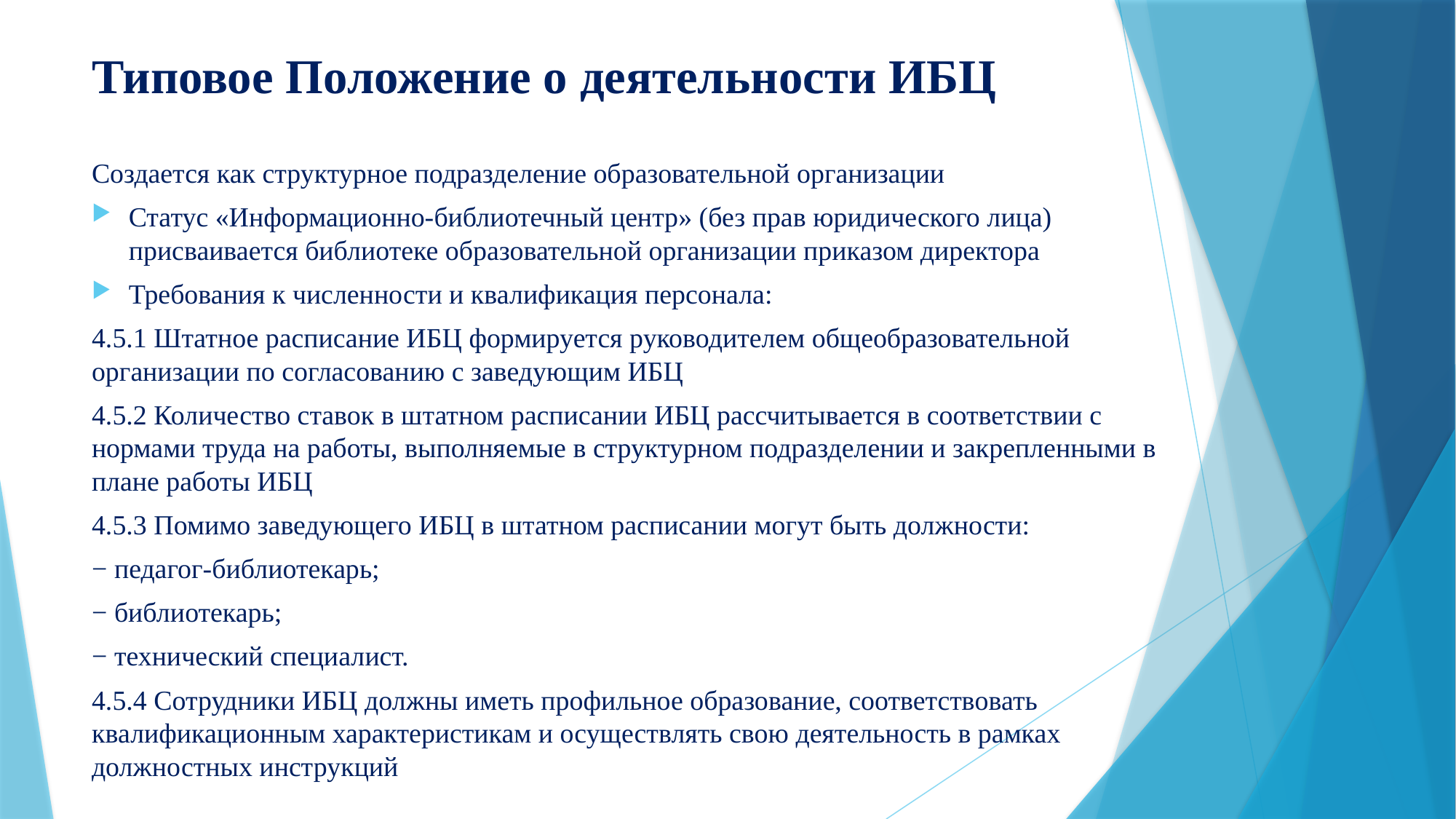

# Типовое Положение о деятельности ИБЦ
Создается как структурное подразделение образовательной организации
Статус «Информационно-библиотечный центр» (без прав юридического лица) присваивается библиотеке образовательной организации приказом директора
Требования к численности и квалификация персонала:
4.5.1 Штатное расписание ИБЦ формируется руководителем общеобразовательной организации по согласованию с заведующим ИБЦ
4.5.2 Количество ставок в штатном расписании ИБЦ рассчитывается в соответствии с нормами труда на работы, выполняемые в структурном подразделении и закрепленными в плане работы ИБЦ
4.5.3 Помимо заведующего ИБЦ в штатном расписании могут быть должности:
− педагог-библиотекарь;
− библиотекарь;
− технический специалист.
4.5.4 Сотрудники ИБЦ должны иметь профильное образование, соответствовать квалификационным характеристикам и осуществлять свою деятельность в рамках должностных инструкций